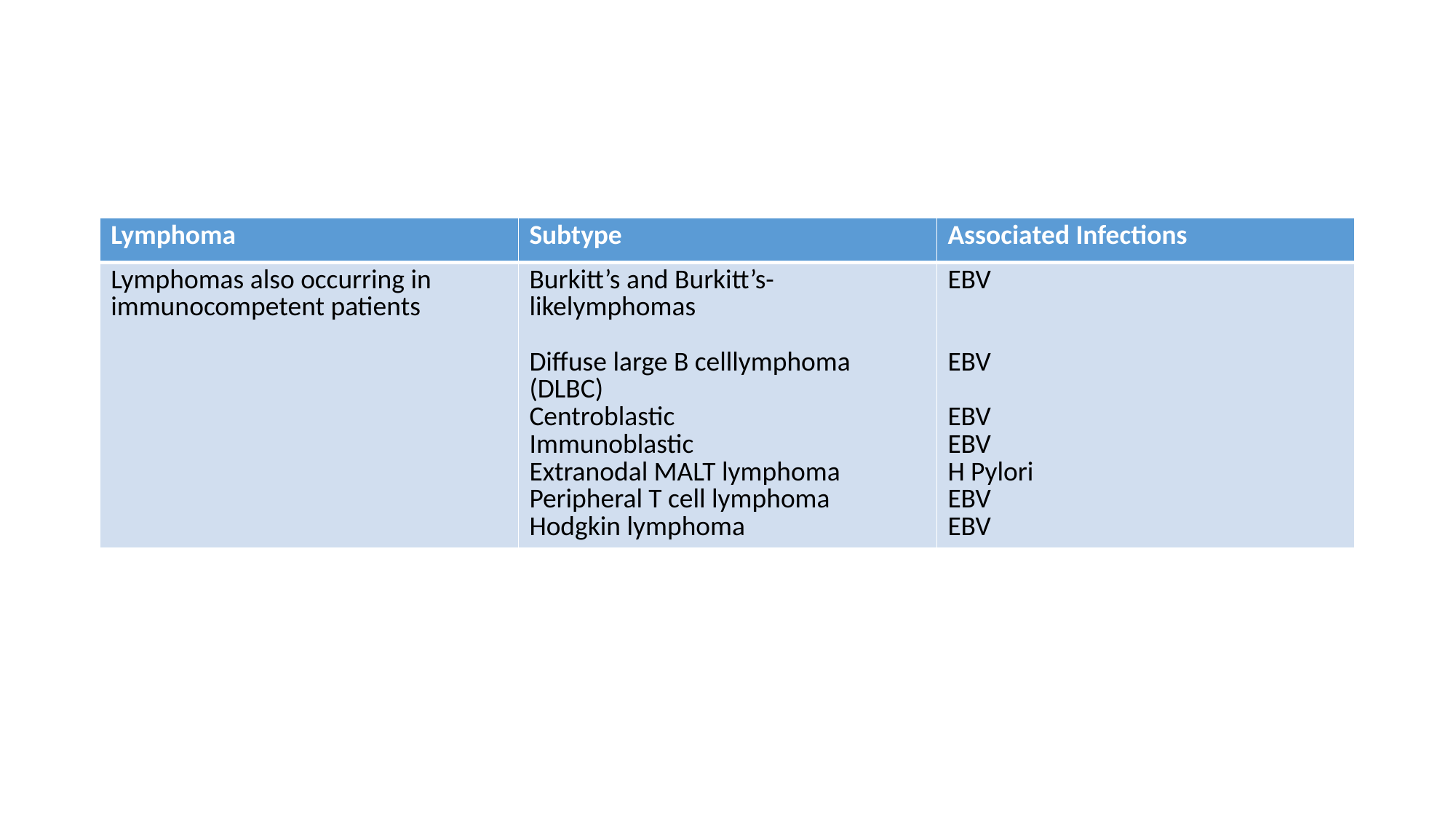

#
| Lymphoma | Subtype | Associated Infections |
| --- | --- | --- |
| Lymphomas also occurring in immunocompetent patients | Burkitt’s and Burkitt’s-likelymphomas Diffuse large B celllymphoma (DLBC) Centroblastic Immunoblastic Extranodal MALT lymphoma Peripheral T cell lymphoma Hodgkin lymphoma | EBV EBV EBV EBV H Pylori EBV EBV |